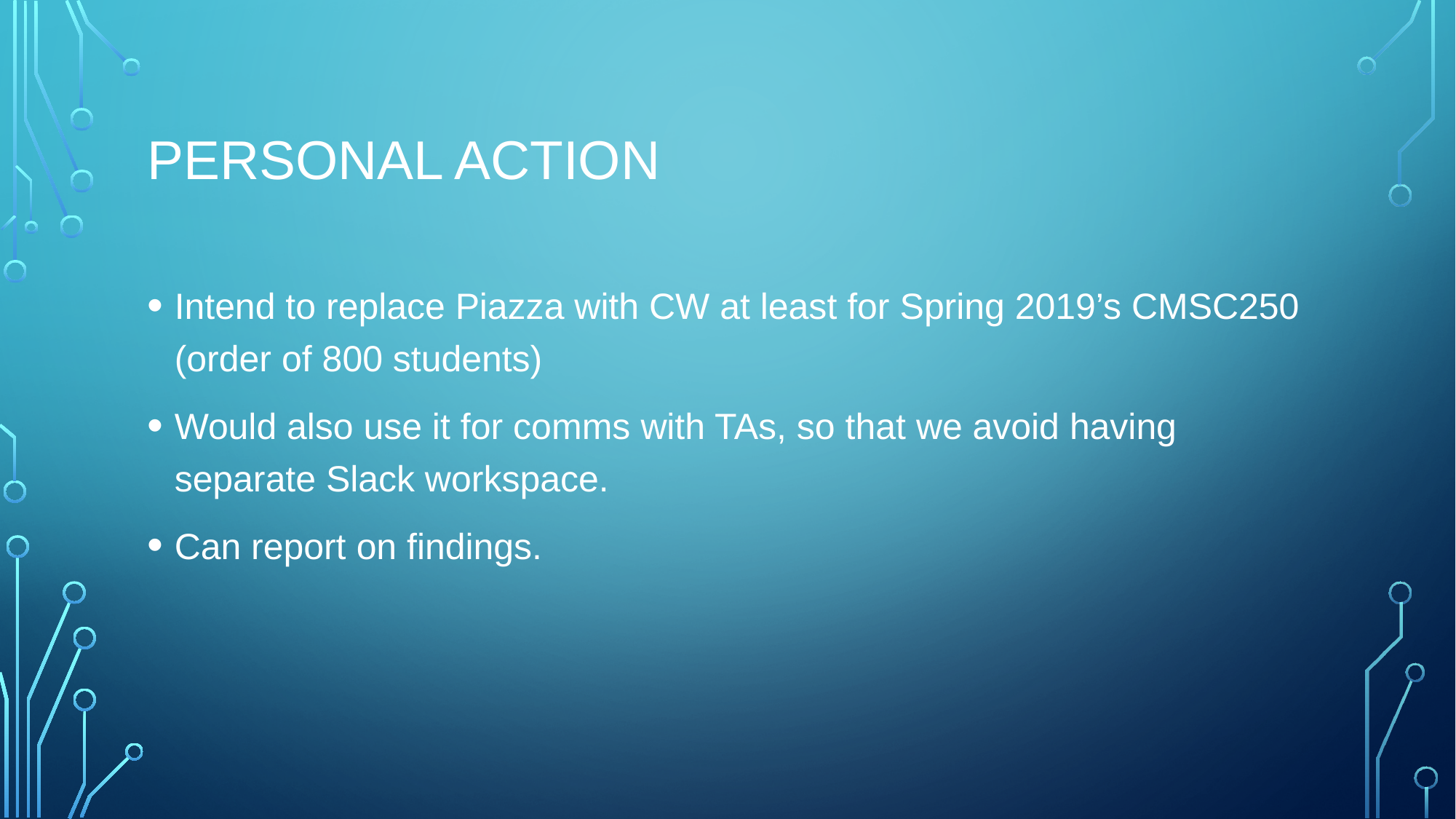

# Personal action
Intend to replace Piazza with CW at least for Spring 2019’s CMSC250 (order of 800 students)
Would also use it for comms with TAs, so that we avoid having separate Slack workspace.
Can report on findings.